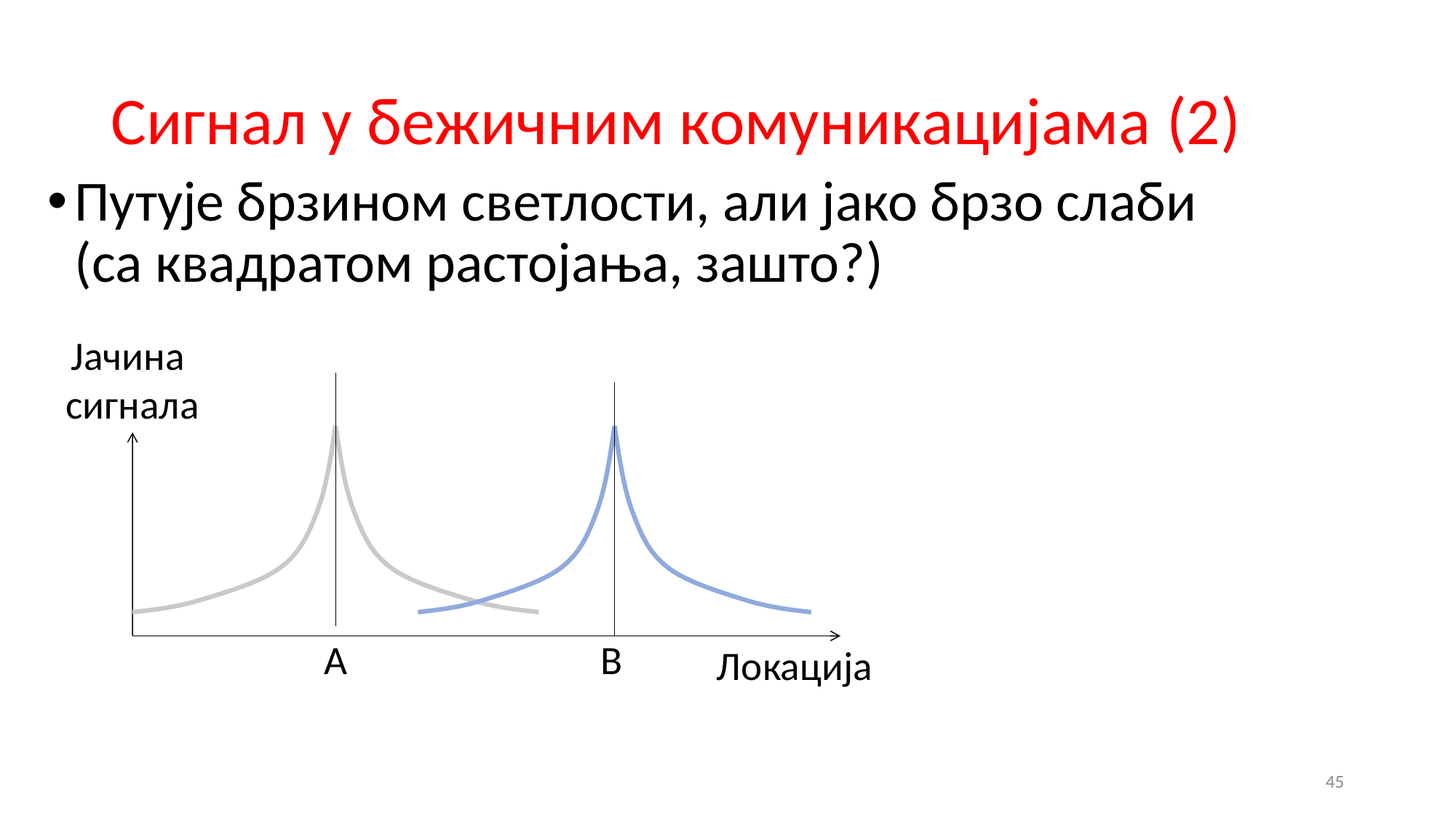

# Сигнал у бежичним комуникацијама (2)
Путује брзином светлости, али јако брзо слаби (са квадратом растојања, зашто?)
Јачина
сигнала

A
B
Локација
45